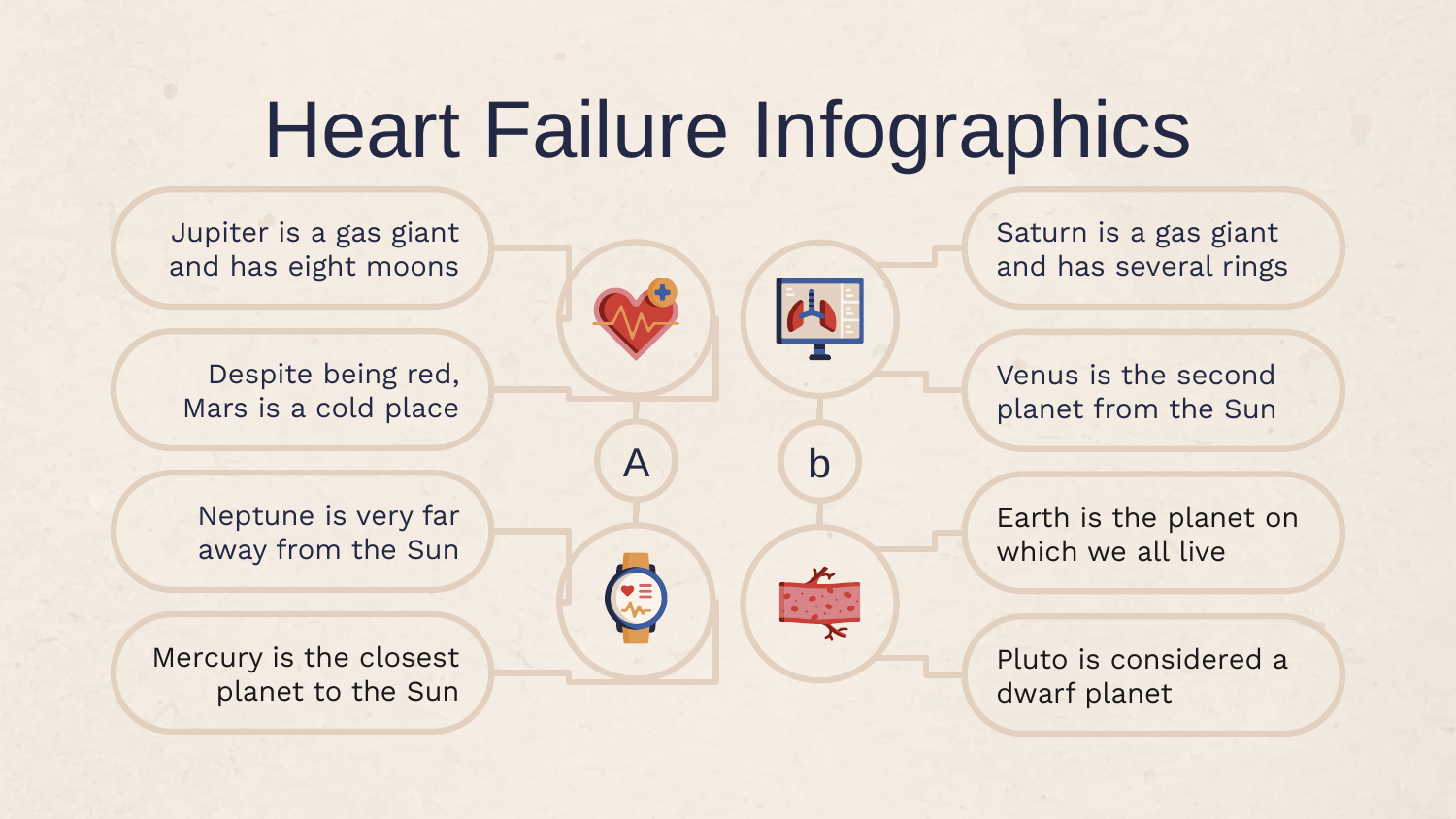

# Heart Failure Infographics
Jupiter is a gas giant and has eight moons
Saturn is a gas giant and has several rings

Despite being red, Mars is a cold place
Venus is the second planet from the Sun
A
b
Neptune is very far away from the Sun
Earth is the planet on which we all live

Mercury is the closest planet to the Sun
Pluto is considered a dwarf planet